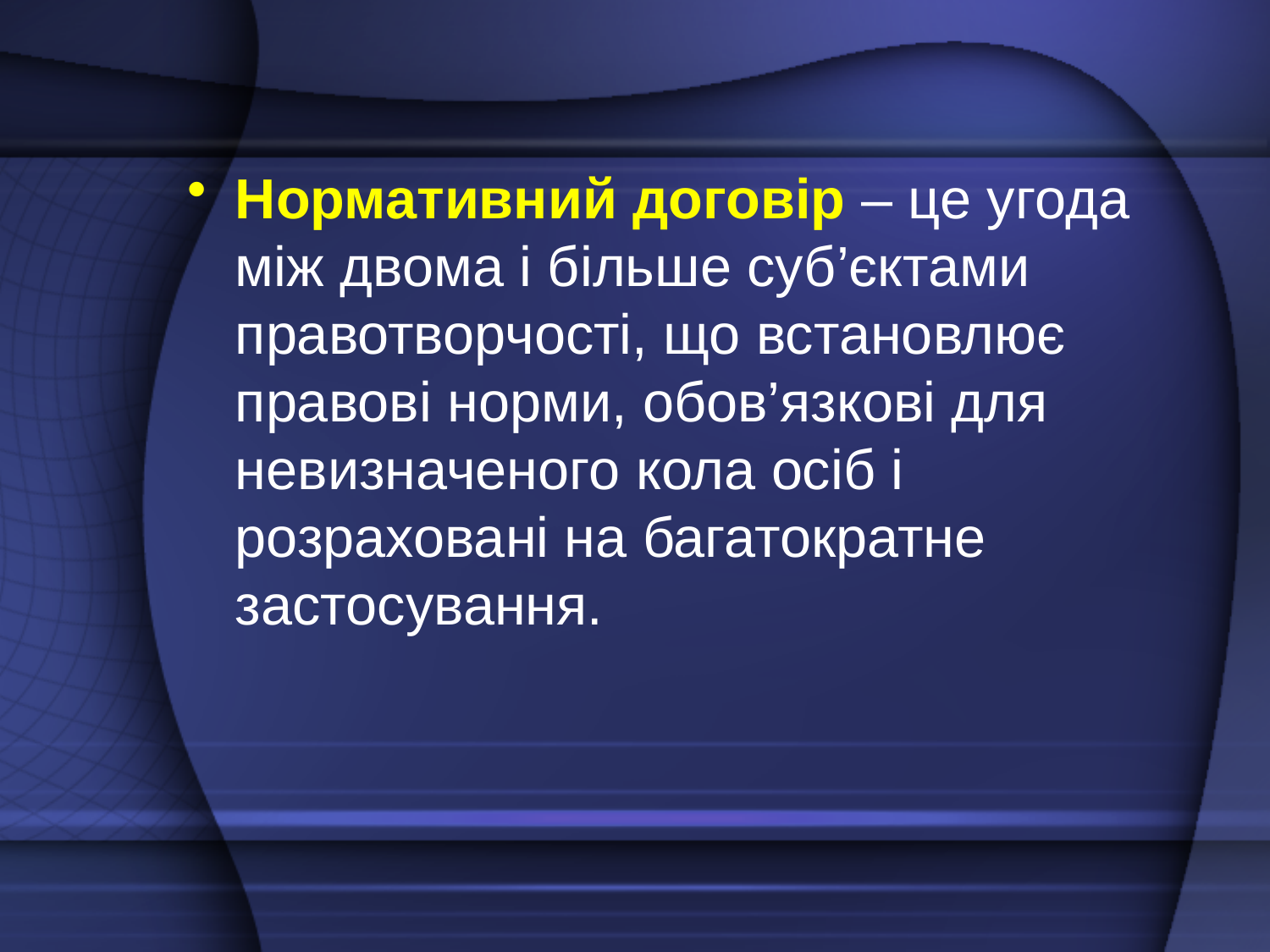

#
Нормативний договір – це угода між двома і більше суб’єктами правотворчості, що встановлює правові норми, обов’язкові для невизначеного кола осіб і розраховані на багатократне застосування.